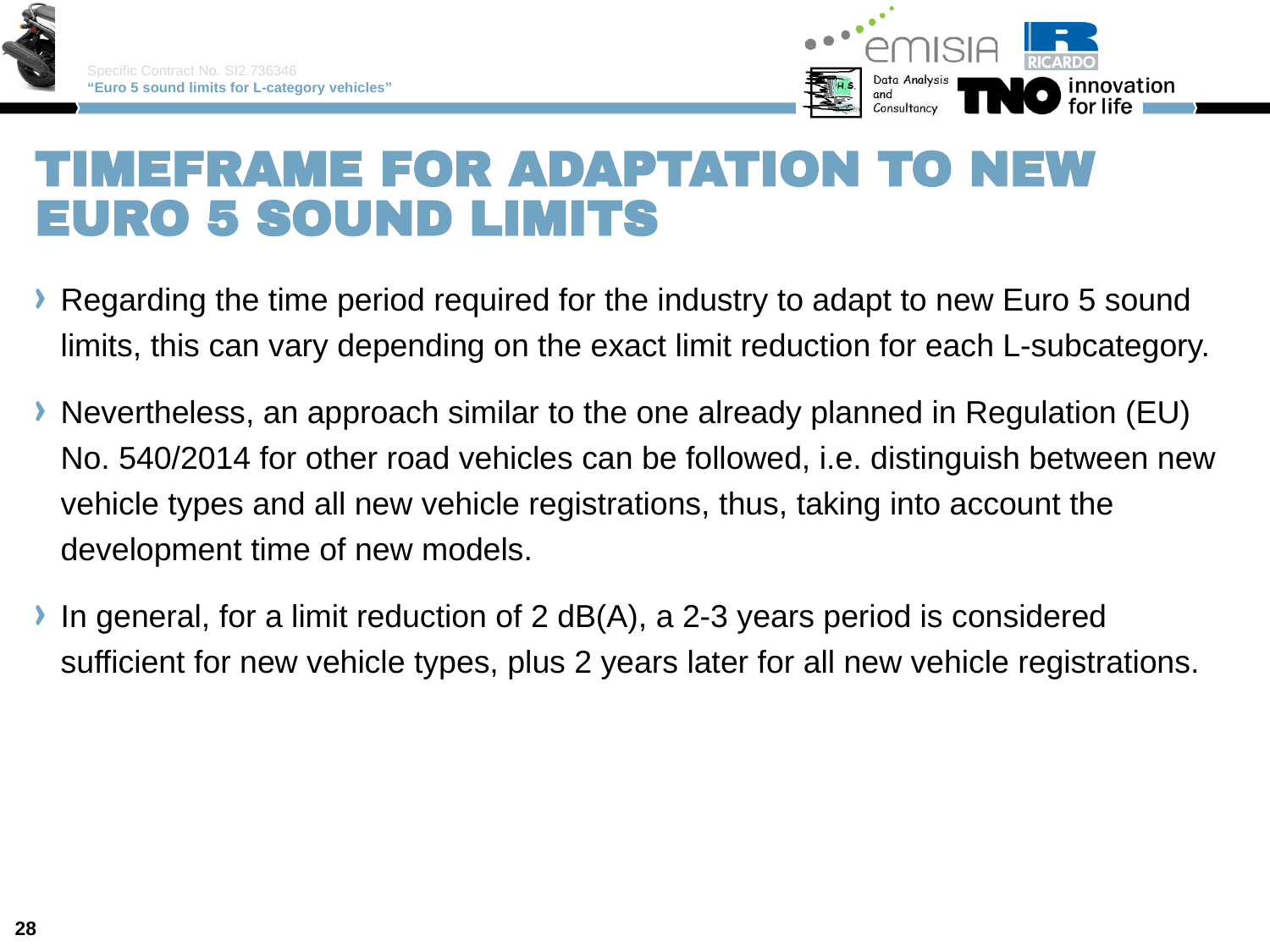

# Timeframe for adaptation to new Euro 5 sound limits
Regarding the time period required for the industry to adapt to new Euro 5 sound limits, this can vary depending on the exact limit reduction for each L-subcategory.
Nevertheless, an approach similar to the one already planned in Regulation (EU) No. 540/2014 for other road vehicles can be followed, i.e. distinguish between new vehicle types and all new vehicle registrations, thus, taking into account the development time of new models.
In general, for a limit reduction of 2 dB(A), a 2-3 years period is considered sufficient for new vehicle types, plus 2 years later for all new vehicle registrations.
28